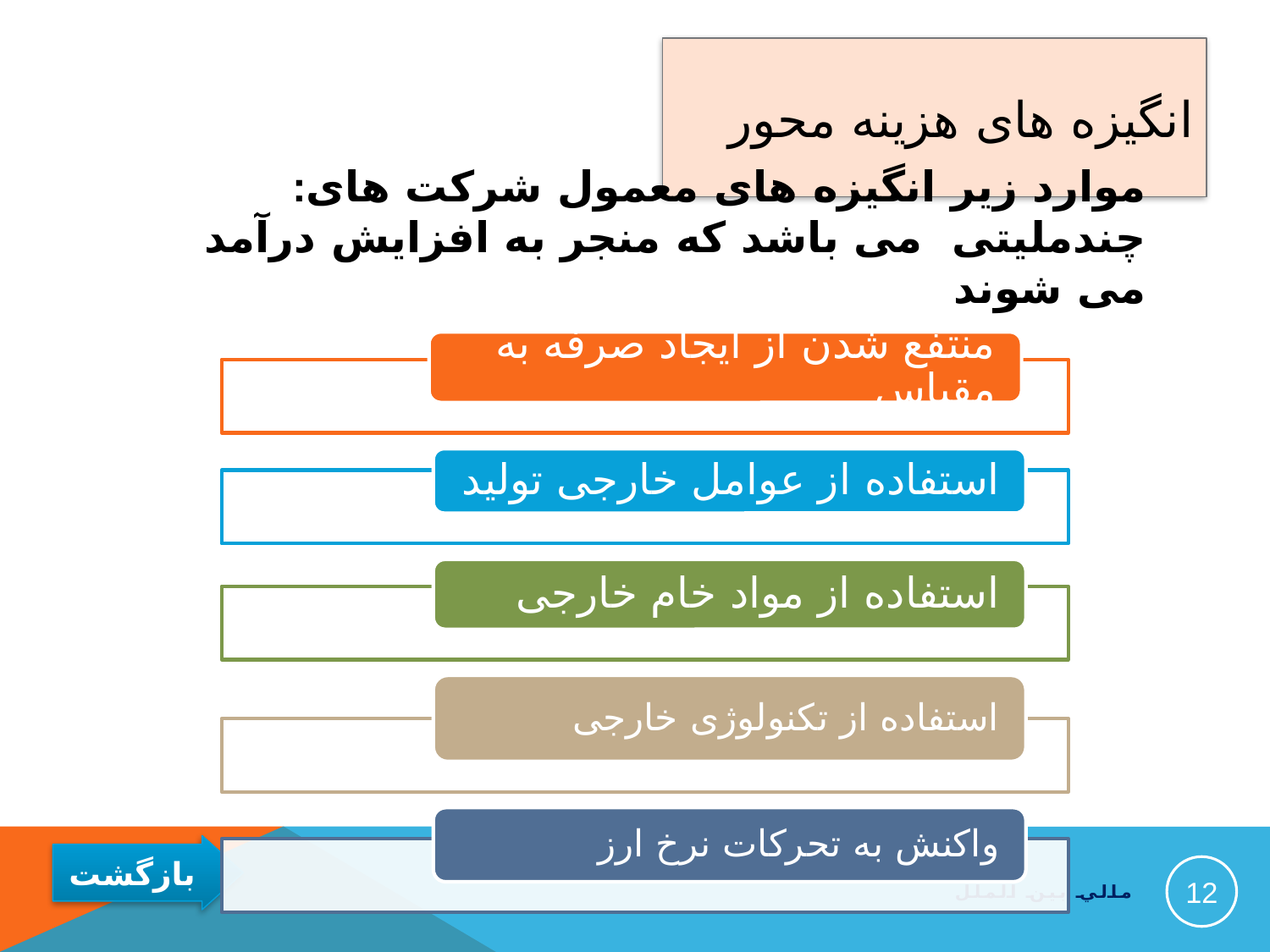

# انگیزه های هزینه محور
:موارد زیر انگیزه های معمول شرکت های چندملیتی  می باشد که منجر به افزایش درآمد می شوند
منتفع شدن از ایجاد صرفه به مقیاس
استفاده از عوامل خارجی تولید
استفاده از مواد خام خارجی
استفاده از تکنولوژی خارجی
واکنش به تحرکات نرخ ارز
12
مالي بين الملل